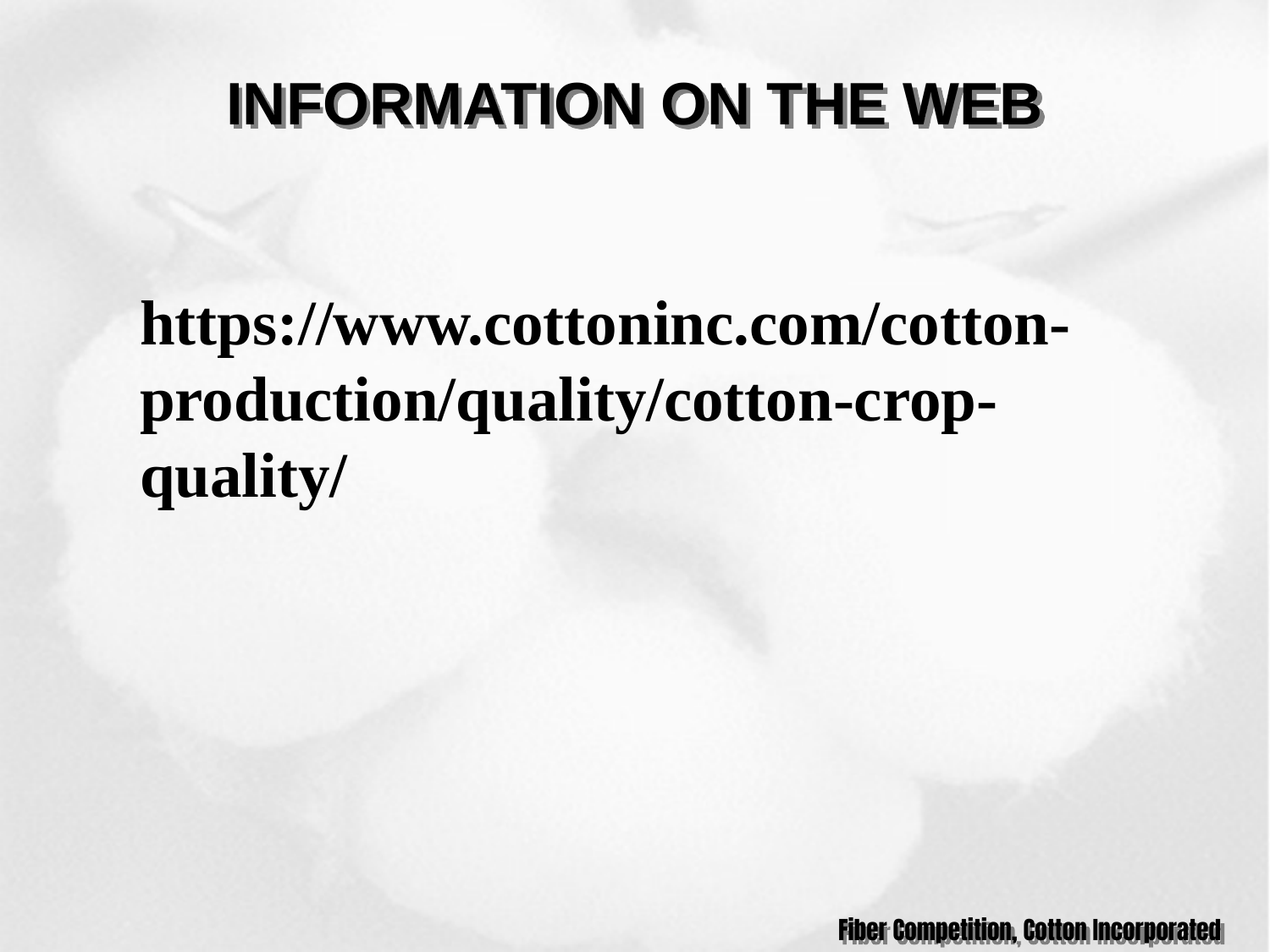

# INFORMATION ON THE WEB
https://www.cottoninc.com/cotton-production/quality/cotton-crop-quality/
Fiber Competition, Cotton Incorporated